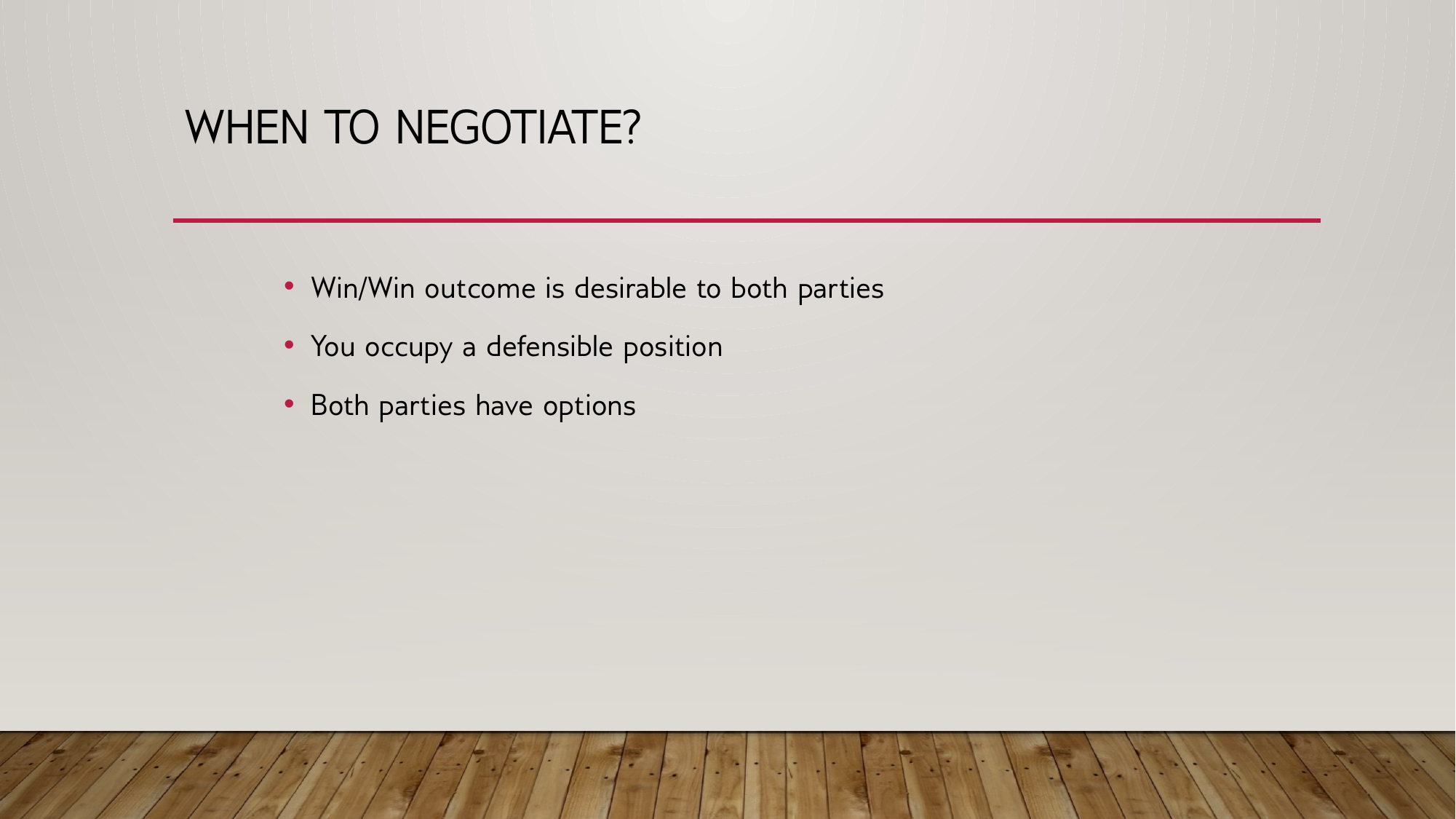

# When to Negotiate?
Win/Win outcome is desirable to both parties
You occupy a defensible position
Both parties have options